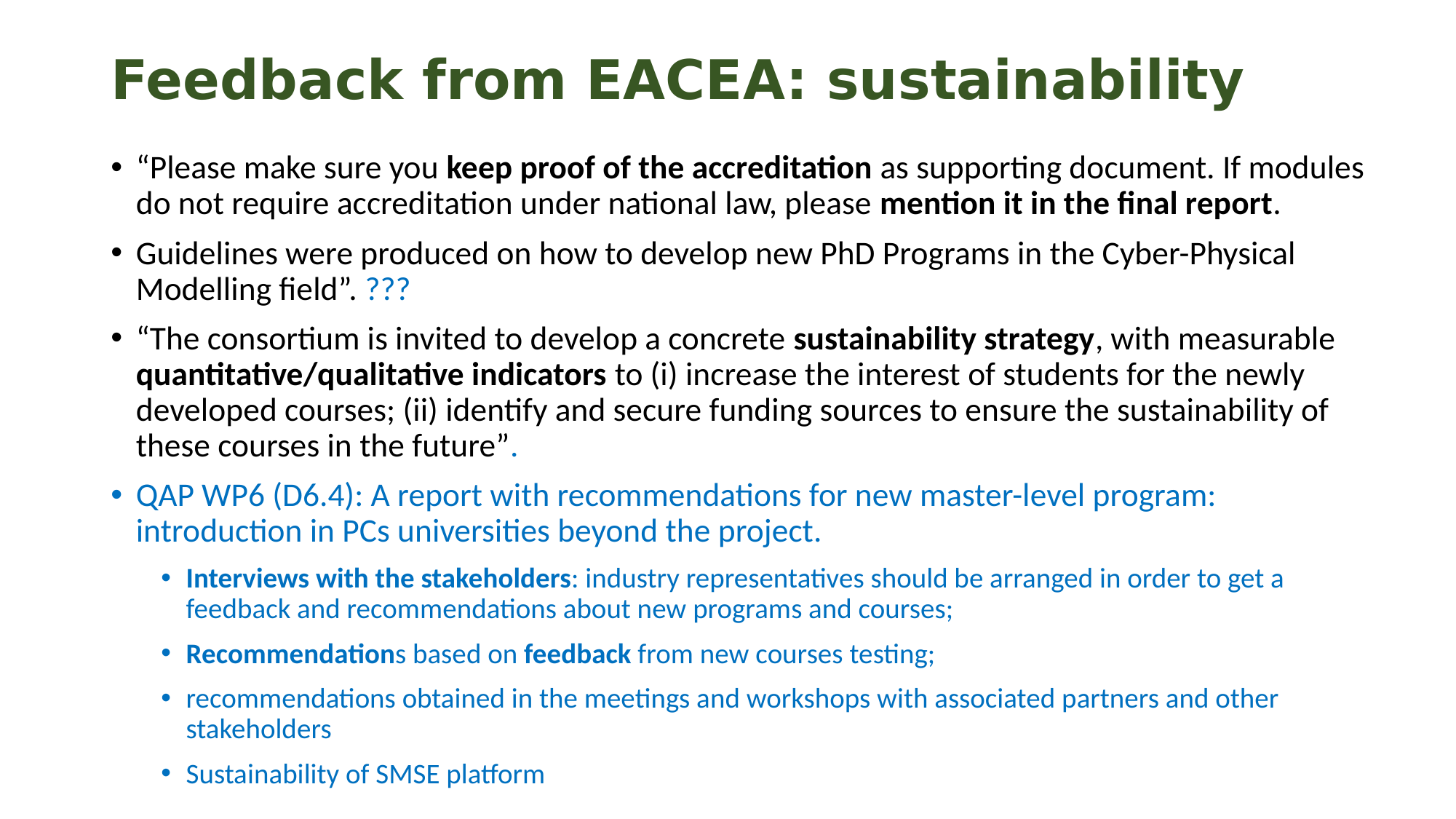

# Feedback from EACEA: sustainability
“Please make sure you keep proof of the accreditation as supporting document. If modules do not require accreditation under national law, please mention it in the final report.
Guidelines were produced on how to develop new PhD Programs in the Cyber-Physical Modelling field”. ???
“The consortium is invited to develop a concrete sustainability strategy, with measurable quantitative/qualitative indicators to (i) increase the interest of students for the newly developed courses; (ii) identify and secure funding sources to ensure the sustainability of these courses in the future”.
QAP WP6 (D6.4): A report with recommendations for new master-level program: introduction in PCs universities beyond the project.
Interviews with the stakeholders: industry representatives should be arranged in order to get a feedback and recommendations about new programs and courses;
Recommendations based on feedback from new courses testing;
recommendations obtained in the meetings and workshops with associated partners and other stakeholders
Sustainability of SMSE platform